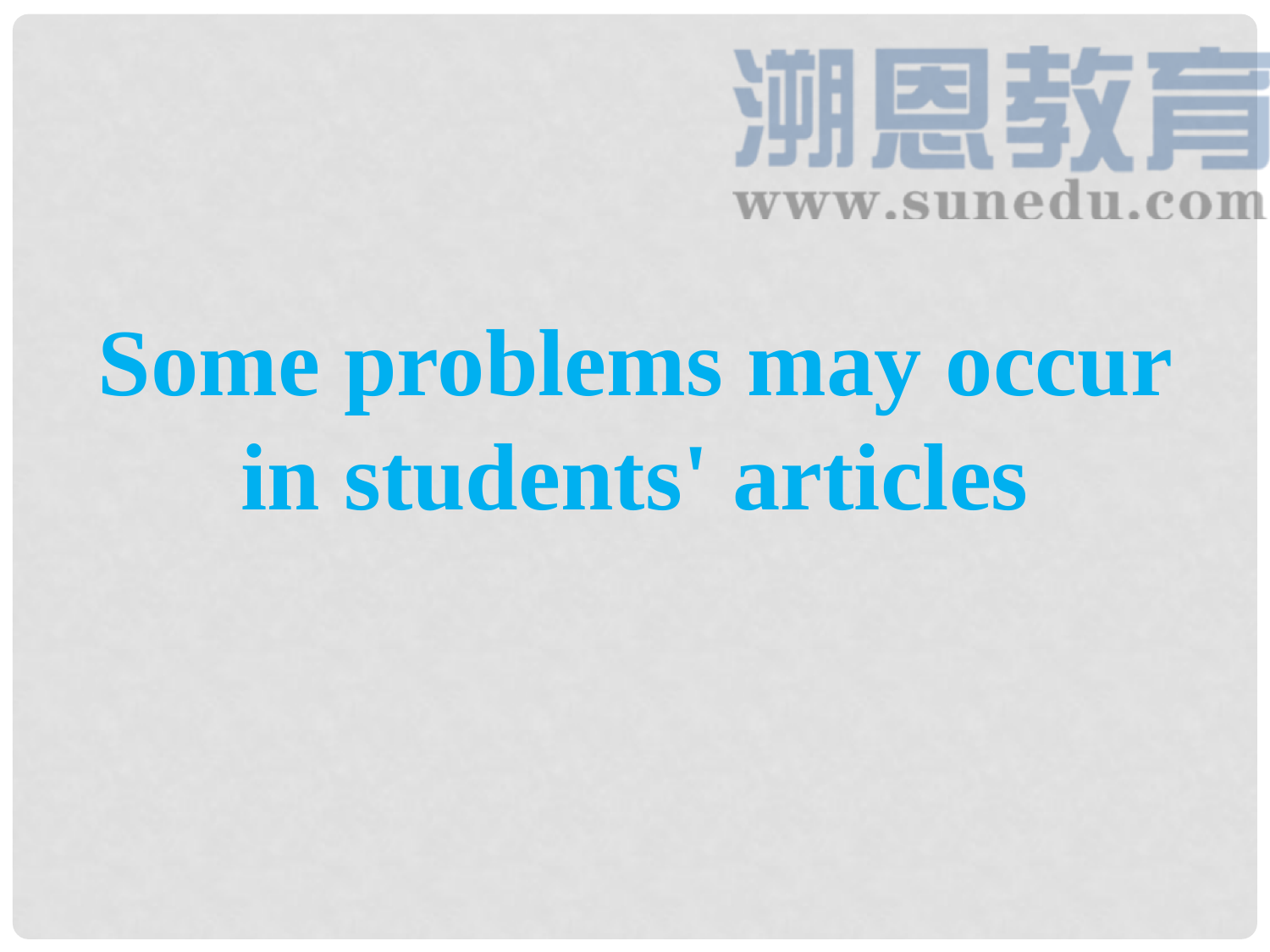

Some problems may occur in students' articles